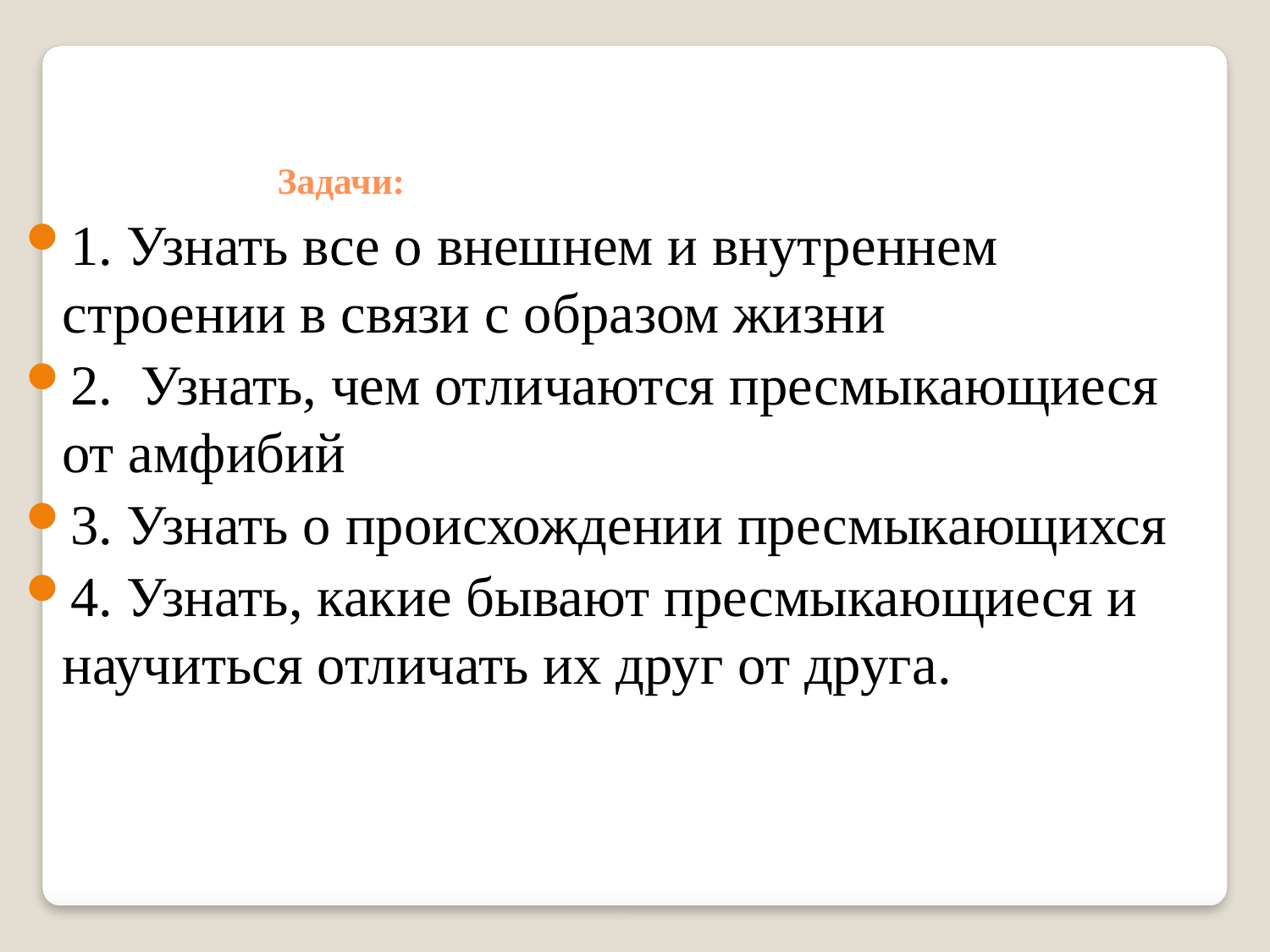

Задачи:
1. Узнать все о внешнем и внутреннем  строении в связи с образом жизни
2.  Узнать, чем отличаются пресмыкающиеся от амфибий
3. Узнать о происхождении пресмыкающихся
4. Узнать, какие бывают пресмыкающиеся и научиться отличать их друг от друга.